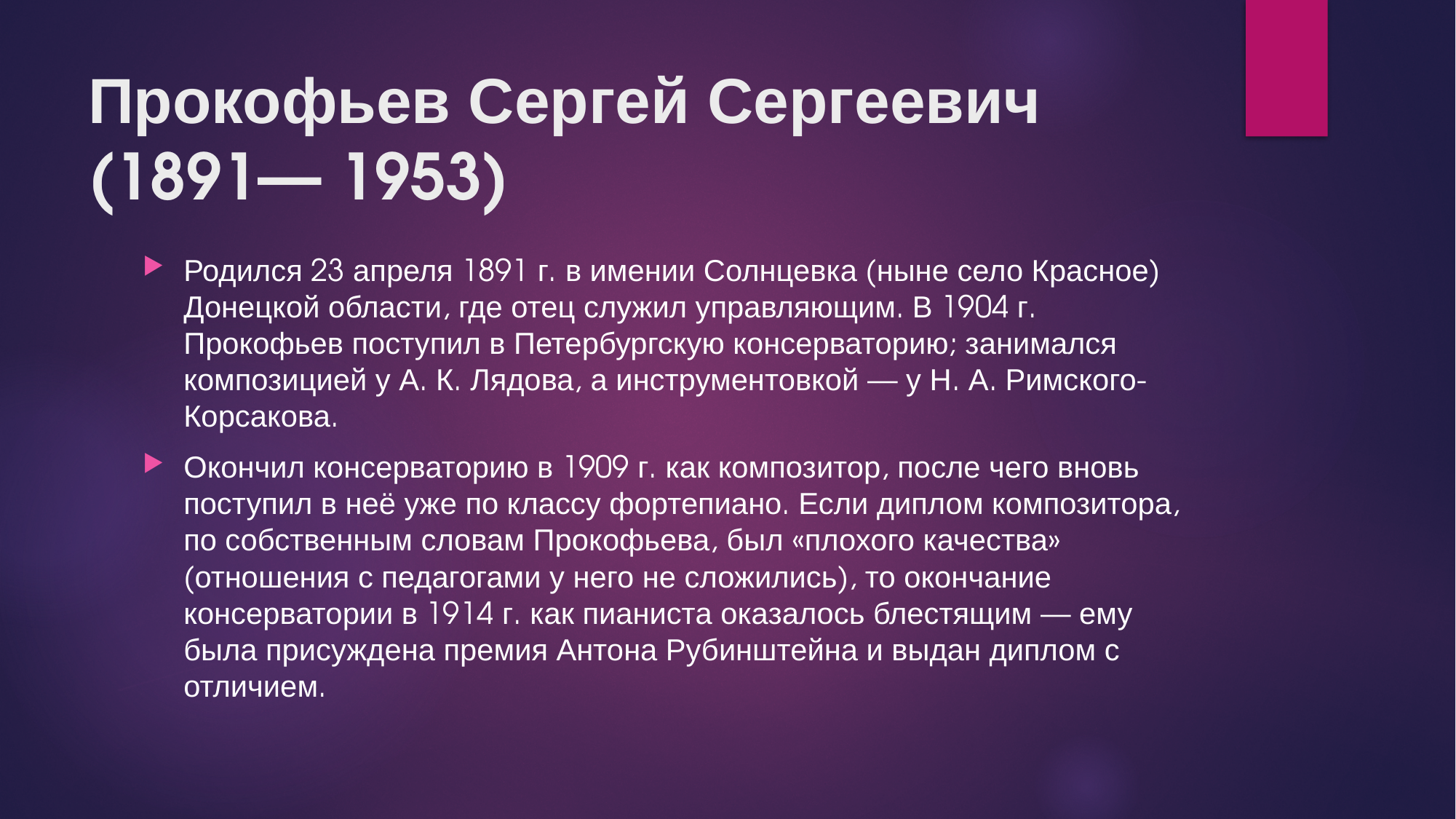

# Прокофьев Сергей Сергеевич (1891— 1953)
Родился 23 апреля 1891 г. в имении Солнцевка (ныне село Красное) Донецкой области, где отец служил управляющим. В 1904 г. Прокофьев поступил в Петербургскую консерваторию; занимался композицией у А. К. Лядова, а инструментовкой — у Н. А. Римского-Корсакова.
Окончил консерваторию в 1909 г. как композитор, после чего вновь поступил в неё уже по классу фортепиано. Если диплом композитора, по собственным словам Прокофьева, был «плохого качества» (отношения с педагогами у него не сложились), то окончание консерватории в 1914 г. как пианиста оказалось блестящим — ему была присуждена премия Антона Рубинштейна и выдан диплом с отличием.